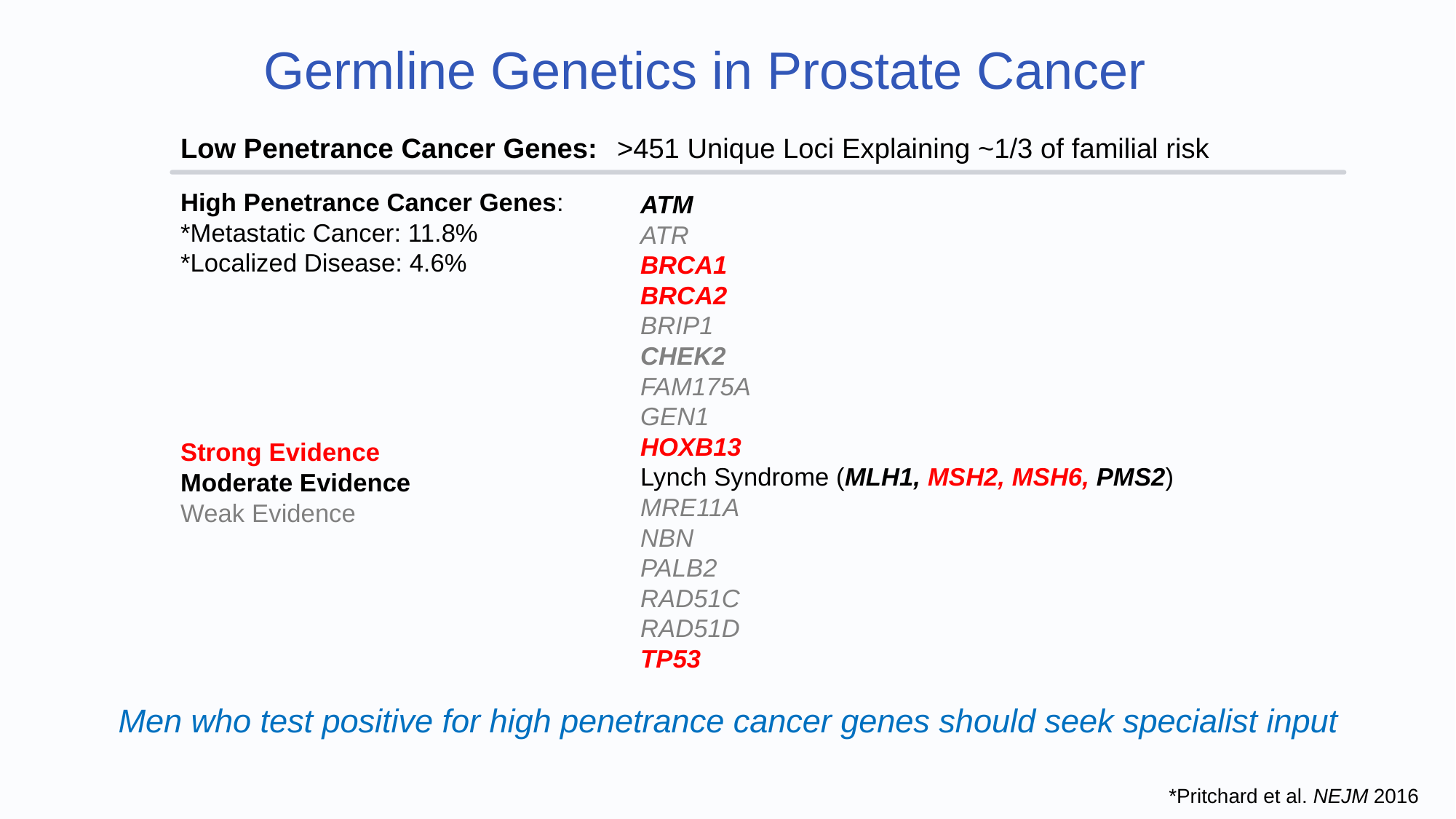

Germline Genetics in Prostate Cancer
Low Penetrance Cancer Genes:	>451 Unique Loci Explaining ~1/3 of familial risk

High Penetrance Cancer Genes:
*Metastatic Cancer: 11.8%
*Localized Disease: 4.6%
ATM
ATR
BRCA1
BRCA2
BRIP1
CHEK2
FAM175A
GEN1
HOXB13
Lynch Syndrome (MLH1, MSH2, MSH6, PMS2)
MRE11A
NBN
PALB2
RAD51C
RAD51D
TP53
Strong Evidence
Moderate Evidence
Weak Evidence
Men who test positive for high penetrance cancer genes should seek specialist input
*Pritchard et al. NEJM 2016